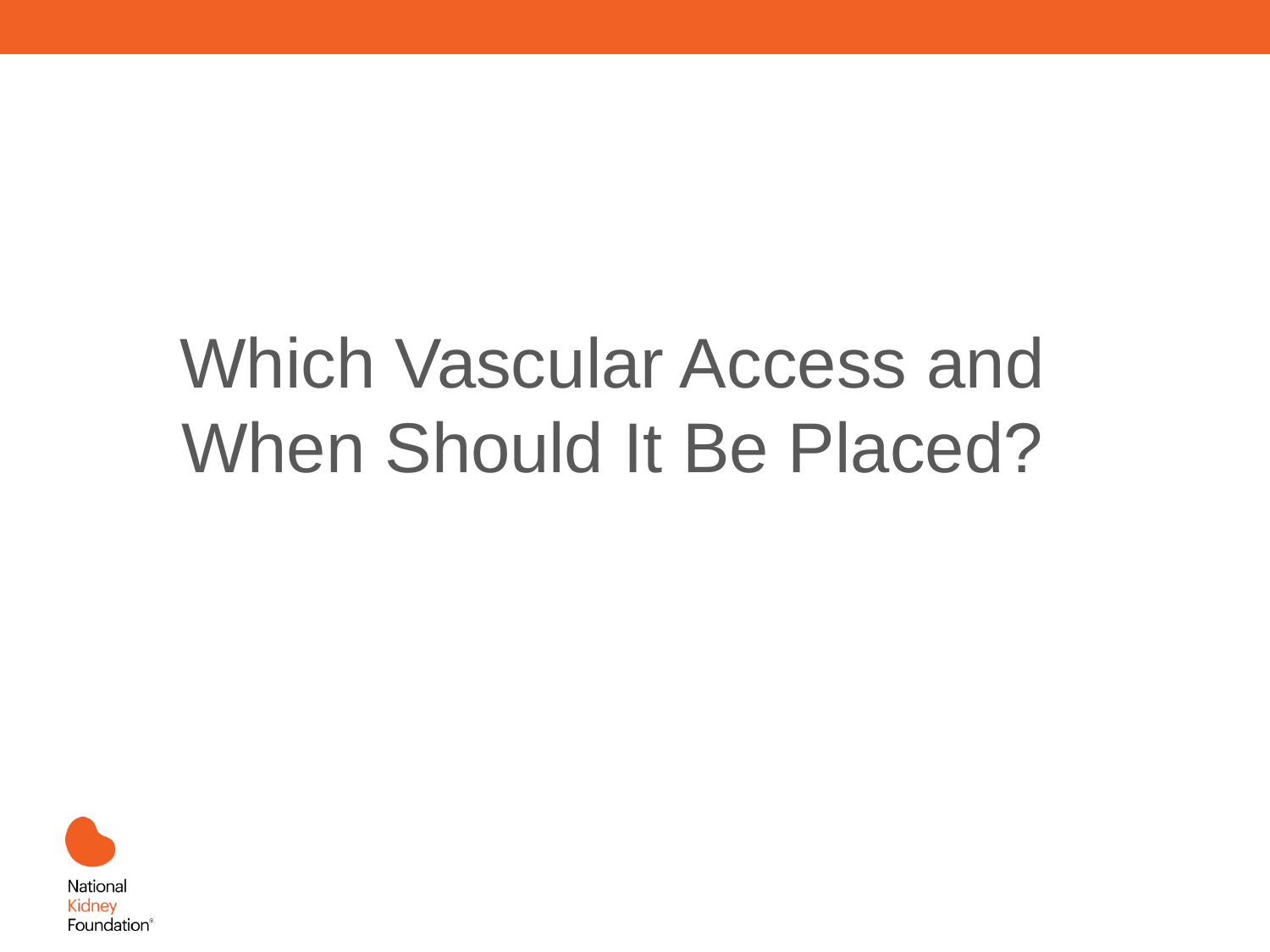

# Which Vascular Access and When Should It Be Placed?